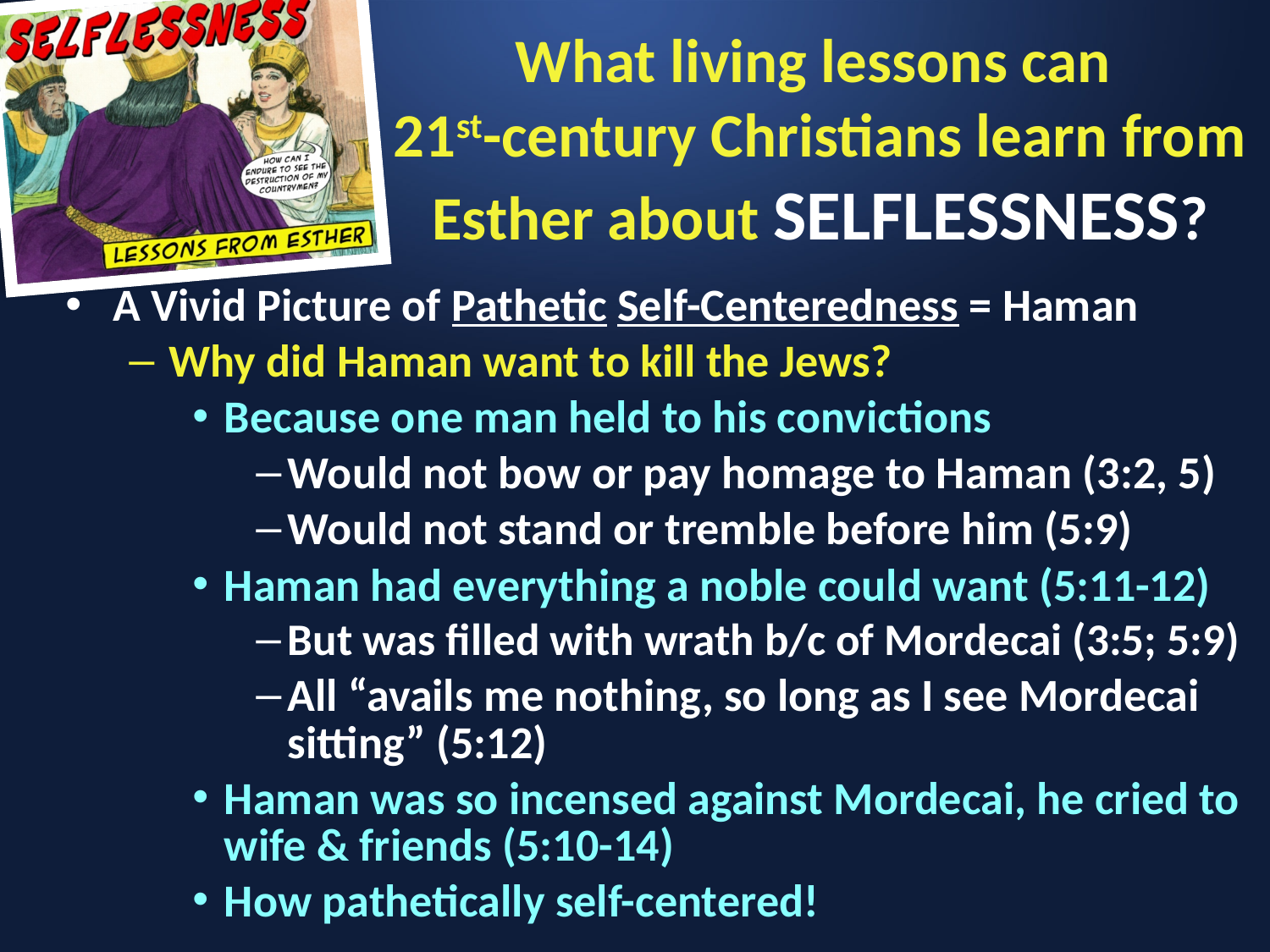

# What living lessons can 21st-century Christians learn from Esther about SELFLESSNESS?
A Vivid Picture of Pathetic Self-Centeredness = Haman
Why did Haman want to kill the Jews?
Because one man held to his convictions
Would not bow or pay homage to Haman (3:2, 5)
Would not stand or tremble before him (5:9)
Haman had everything a noble could want (5:11-12)
But was filled with wrath b/c of Mordecai (3:5; 5:9)
All “avails me nothing, so long as I see Mordecai sitting” (5:12)
Haman was so incensed against Mordecai, he cried to wife & friends (5:10-14)
How pathetically self-centered!